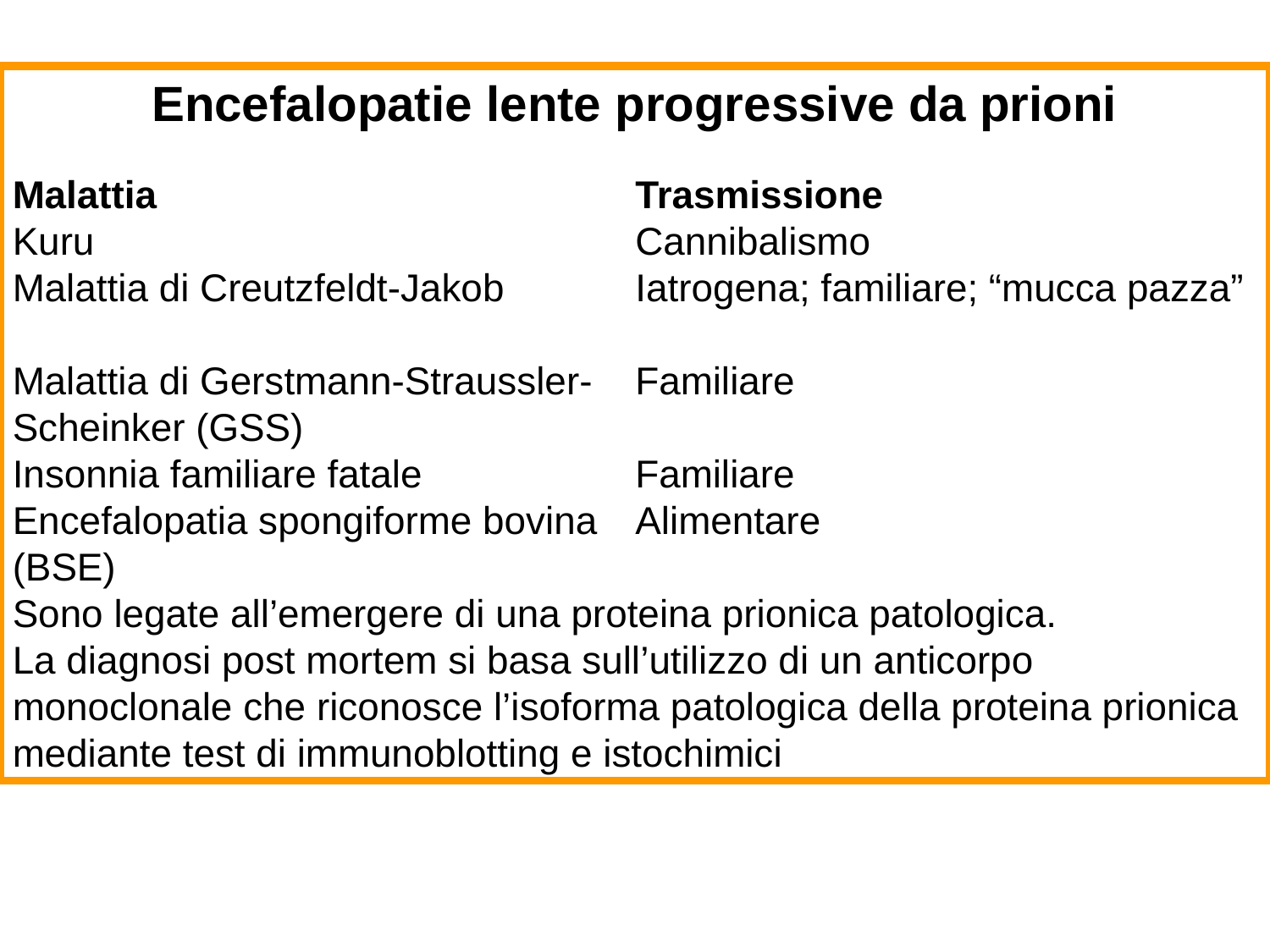

Encefalopatie lente progressive da prioni

Malattia	Trasmissione
Kuru	Cannibalismo
Malattia di Creutzfeldt-Jakob	Iatrogena; familiare; “mucca pazza”

Malattia di Gerstmann-Straussler-	Familiare
Scheinker (GSS)
Insonnia familiare fatale	Familiare
Encefalopatia spongiforme bovina	Alimentare
(BSE)
Sono legate all’emergere di una proteina prionica patologica.
La diagnosi post mortem si basa sull’utilizzo di un anticorpo monoclonale che riconosce l’isoforma patologica della proteina prionica mediante test di immunoblotting e istochimici